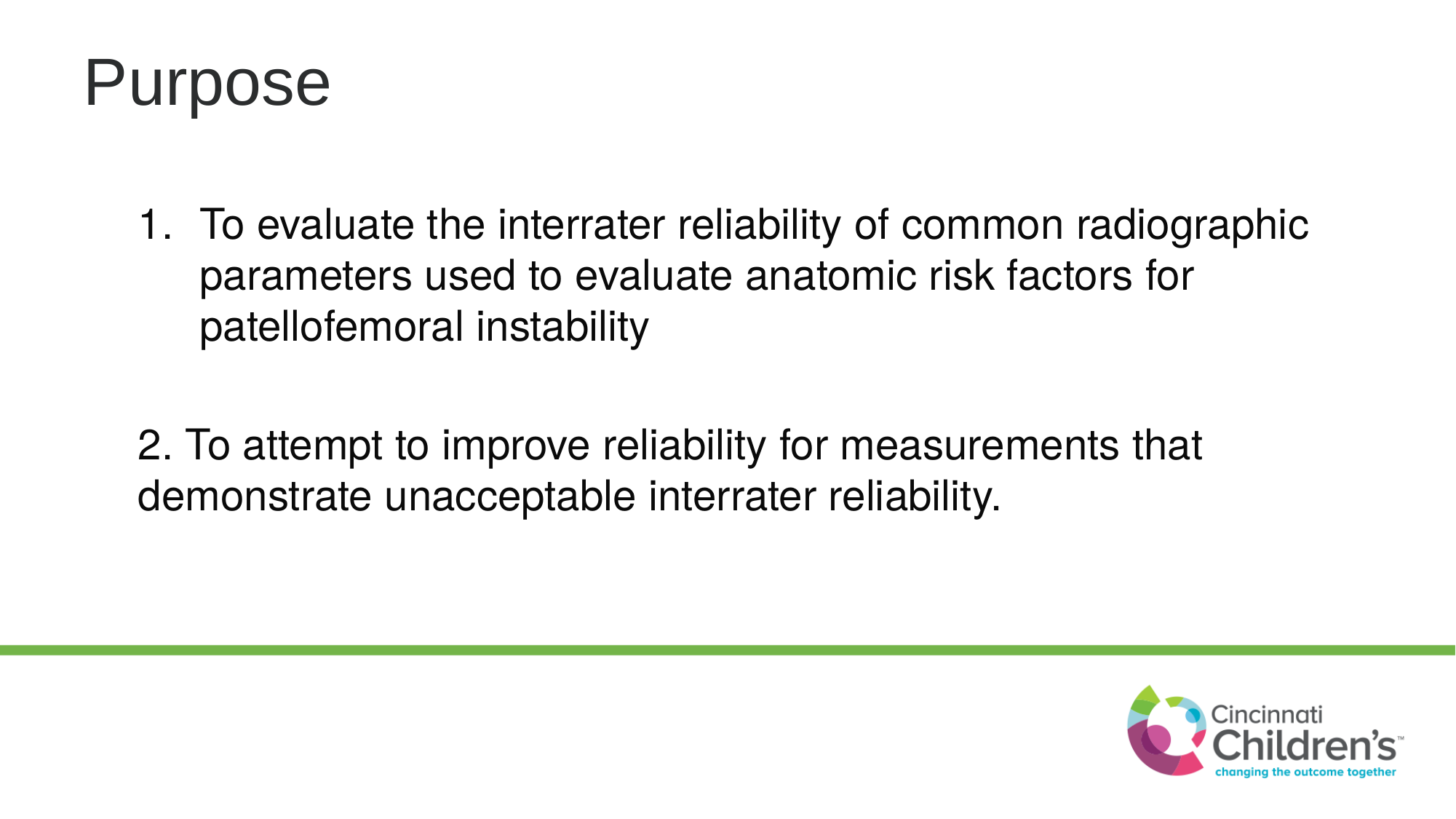

# Purpose
To evaluate the interrater reliability of common radiographic parameters used to evaluate anatomic risk factors for patellofemoral instability

2. To attempt to improve reliability for measurements that 	demonstrate unacceptable interrater reliability.